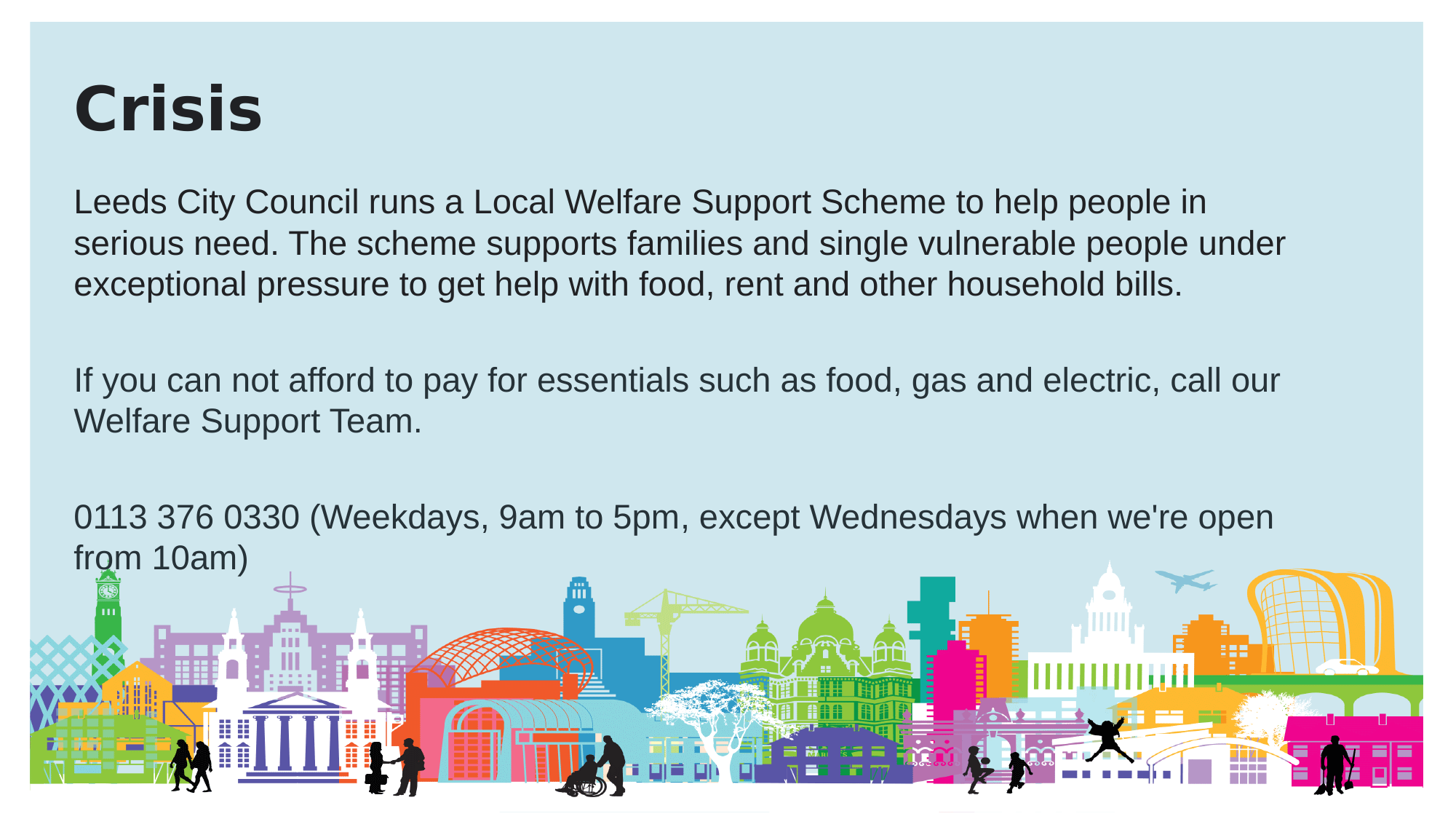

Crisis

Leeds City Council runs a Local Welfare Support Scheme to help people in serious need. The scheme supports families and single vulnerable people under exceptional pressure to get help with food, rent and other household bills.

If you can not afford to pay for essentials such as food, gas and electric, call our Welfare Support Team.

0113 376 0330 (Weekdays, 9am to 5pm​​, except Wednesdays when we're open from 10am)